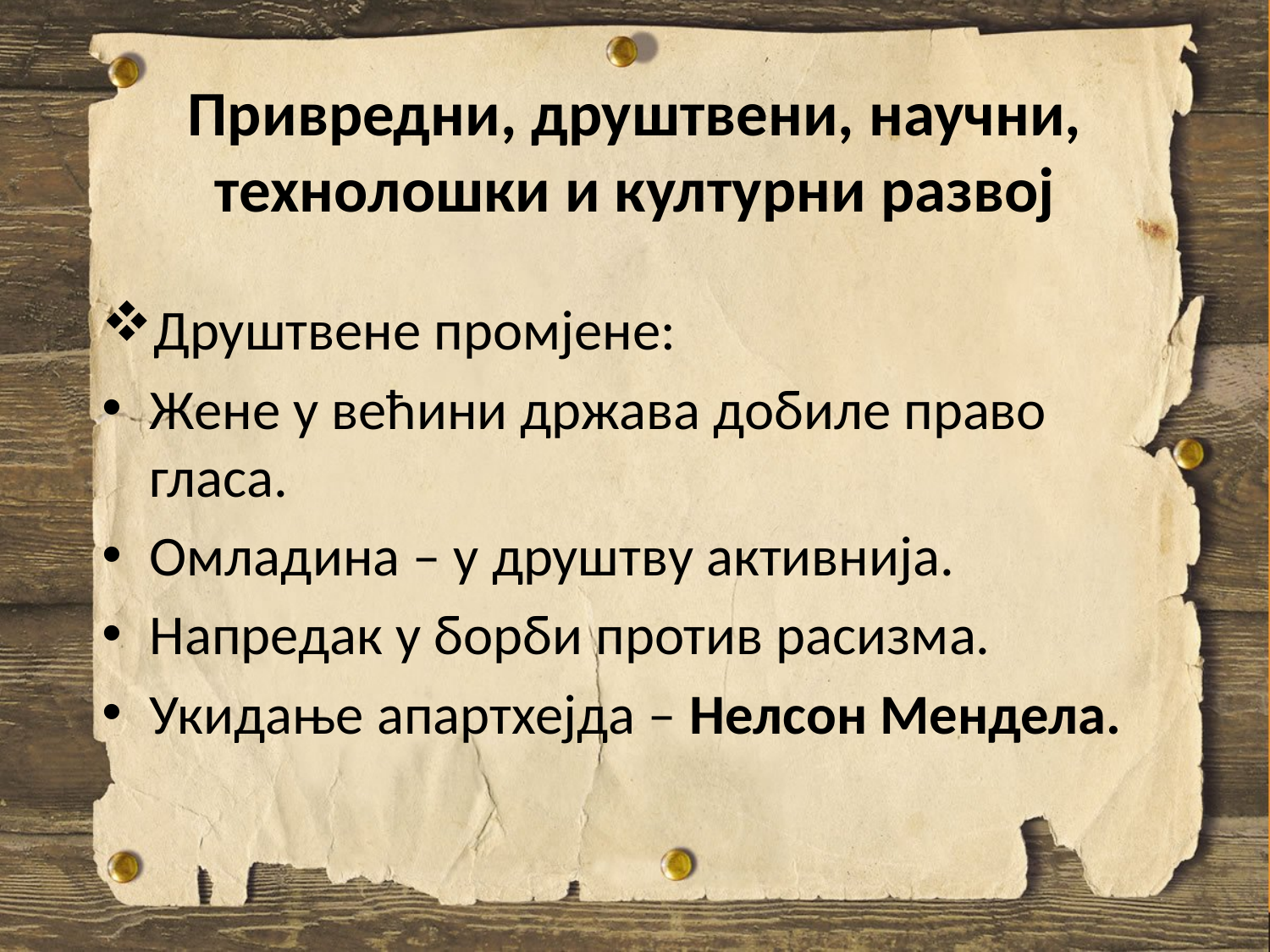

# Привредни, друштвени, научни, технолошки и културни развој
Друштвене промјене:
Жене у већини држава добиле право гласа.
Омладина – у друштву активнија.
Напредак у борби против расизма.
Укидање апартхејда – Нелсон Мендела.